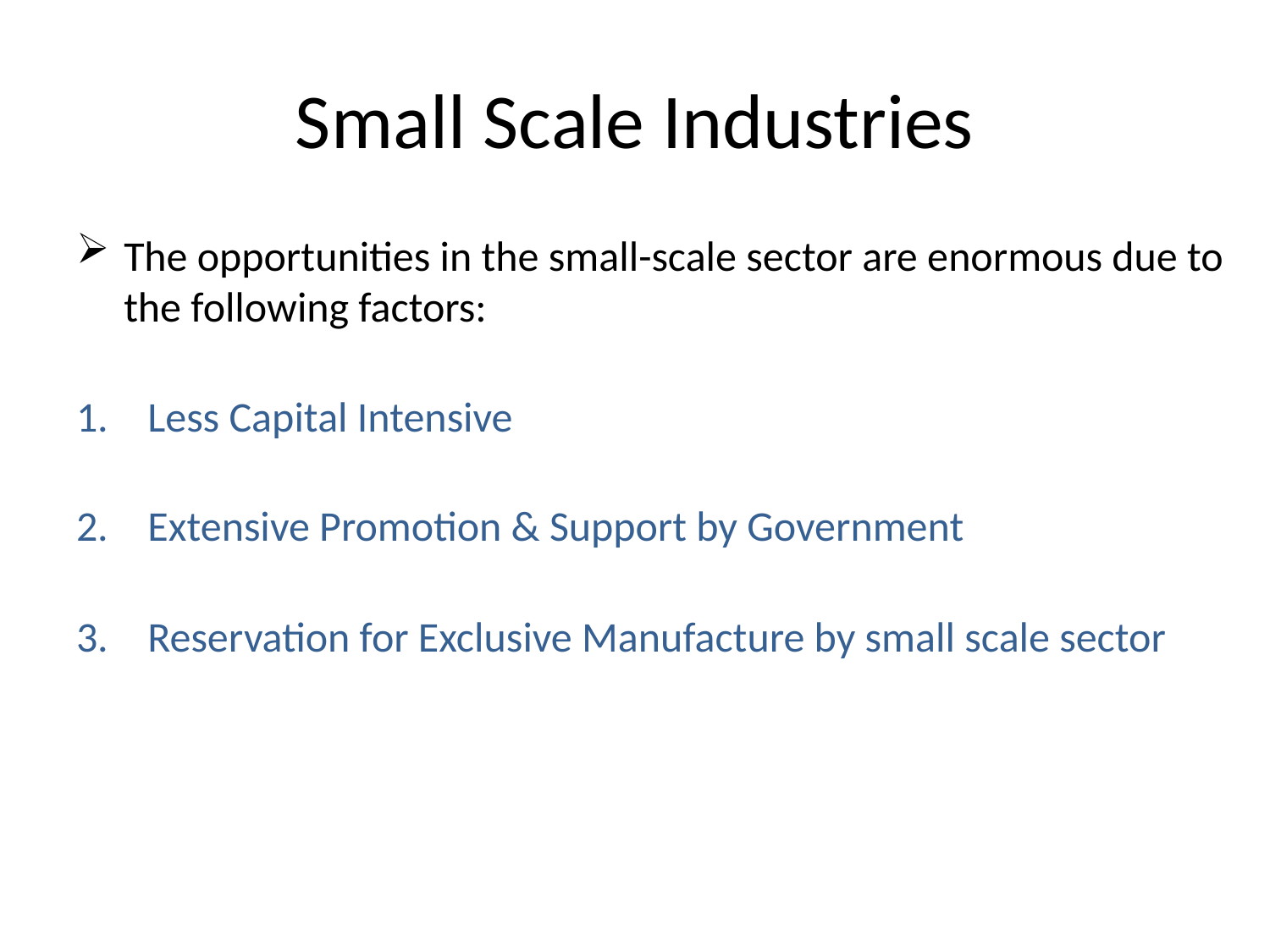

# Small Scale Industries
The opportunities in the small-scale sector are enormous due to the following factors:
Less Capital Intensive
Extensive Promotion & Support by Government
Reservation for Exclusive Manufacture by small scale sector